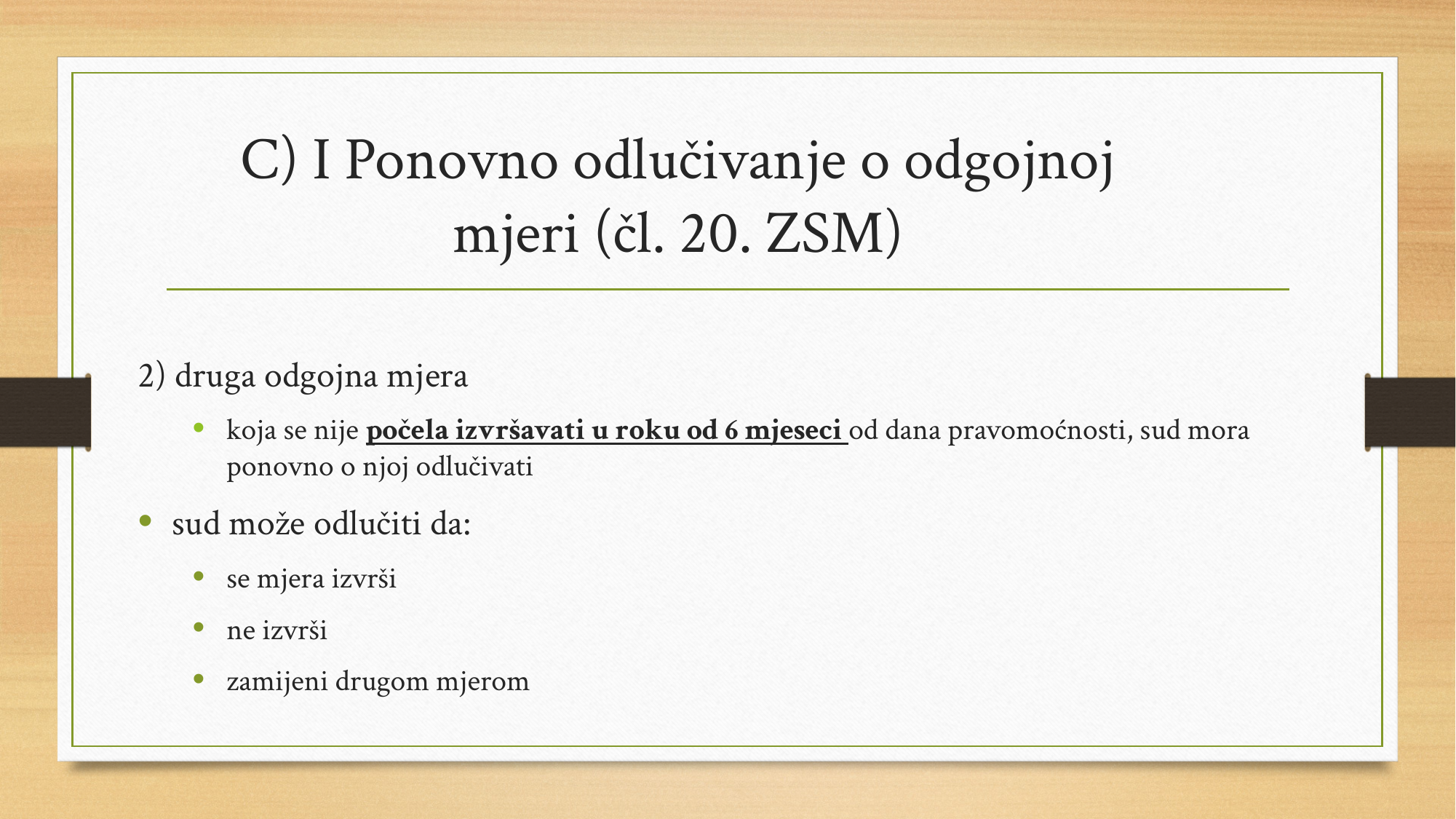

# C) I Ponovno odlučivanje o odgojnoj mjeri (čl. 20. ZSM)

2) druga odgojna mjera
koja se nije počela izvršavati u roku od 6 mjeseci od dana pravomoćnosti, sud mora ponovno o njoj odlučivati
sud može odlučiti da:
se mjera izvrši
ne izvrši
zamijeni drugom mjerom